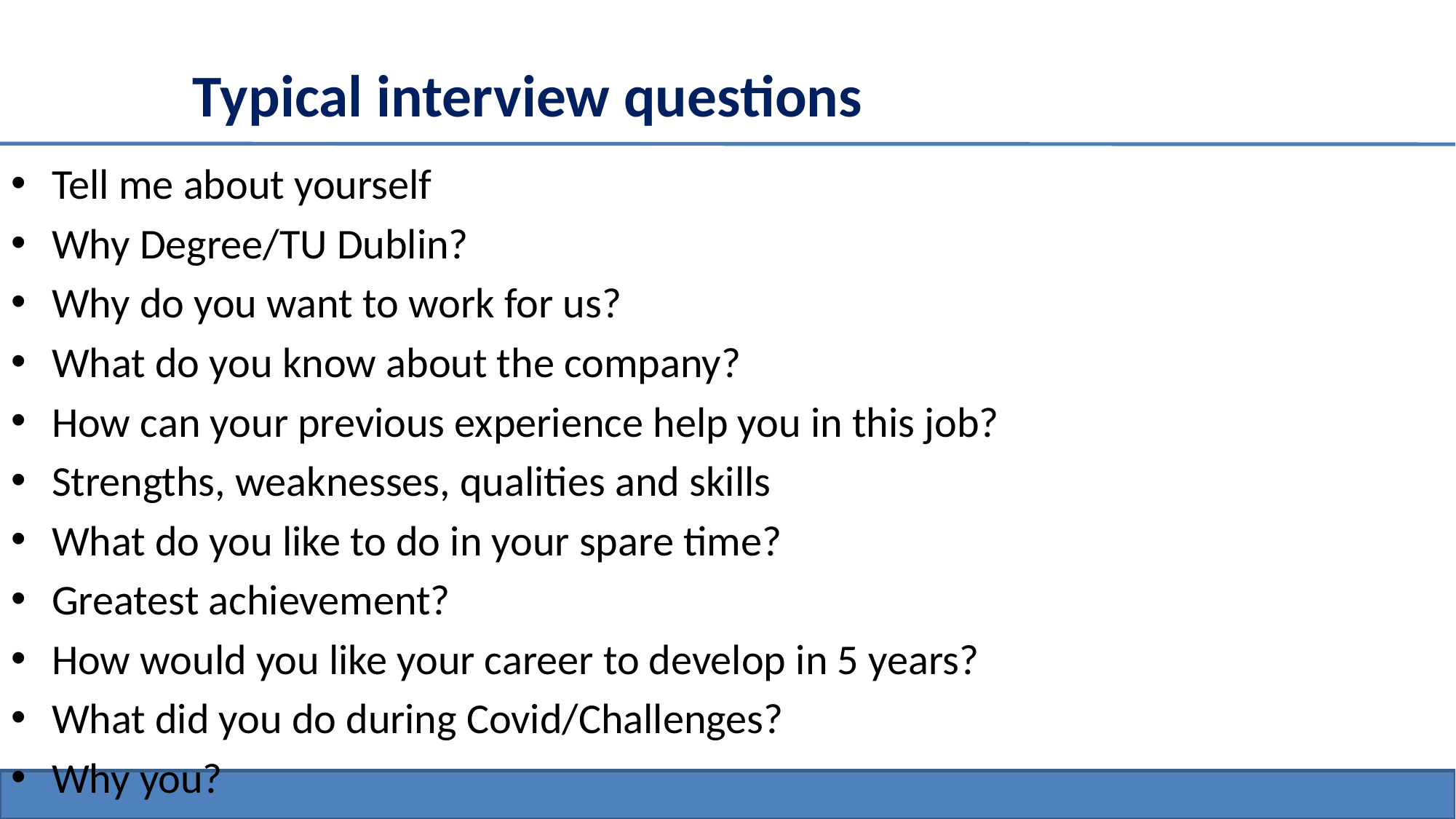

# Typical interview questions
Tell me about yourself
Why Degree/TU Dublin?
Why do you want to work for us?
What do you know about the company?
How can your previous experience help you in this job?
Strengths, weaknesses, qualities and skills
What do you like to do in your spare time?
Greatest achievement?
How would you like your career to develop in 5 years?
What did you do during Covid/Challenges?
Why you?